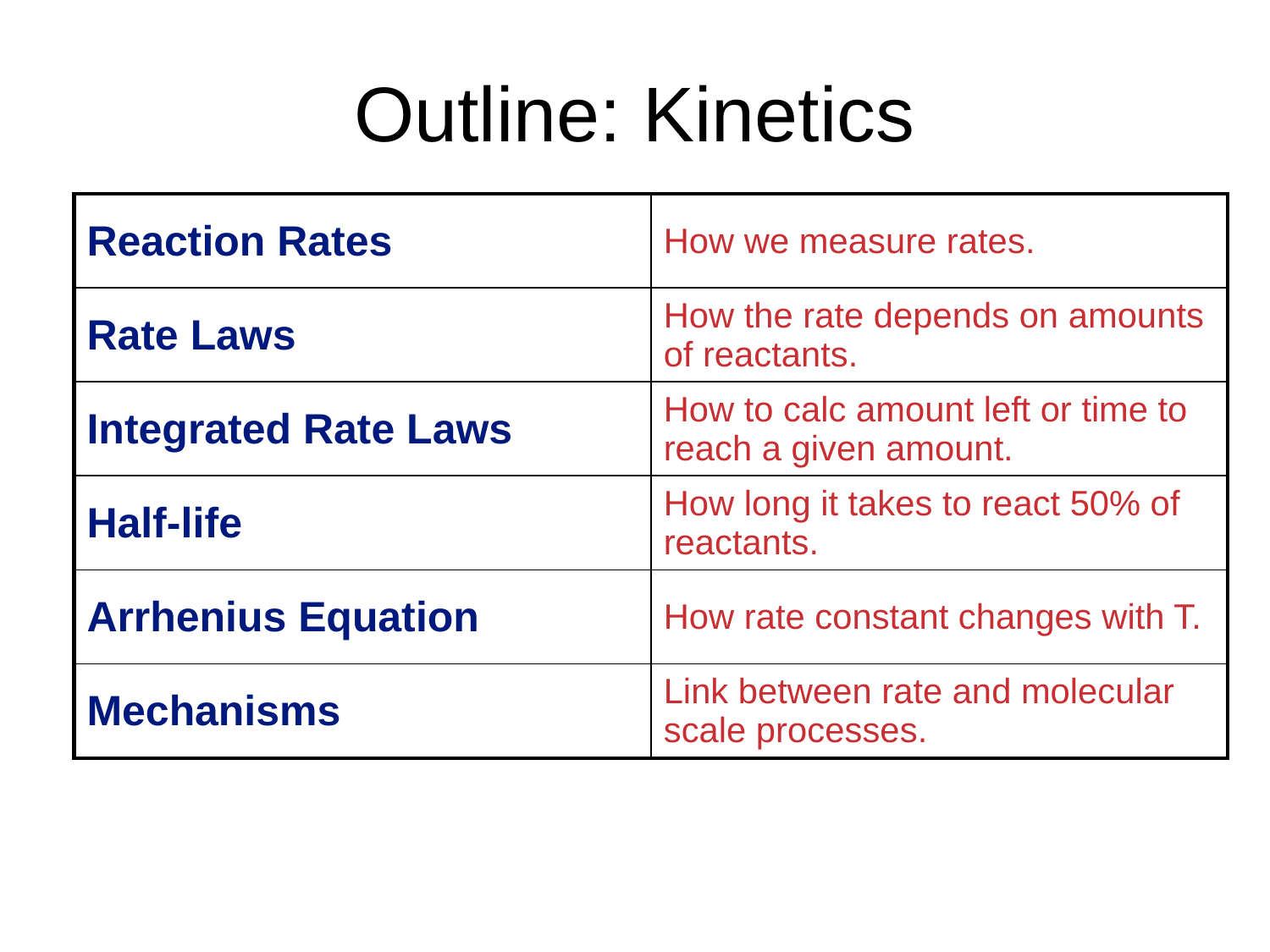

# Outline: Kinetics
| Reaction Rates | How we measure rates. |
| --- | --- |
| Rate Laws | How the rate depends on amounts of reactants. |
| Integrated Rate Laws | How to calc amount left or time to reach a given amount. |
| Half-life | How long it takes to react 50% of reactants. |
| Arrhenius Equation | How rate constant changes with T. |
| Mechanisms | Link between rate and molecular scale processes. |